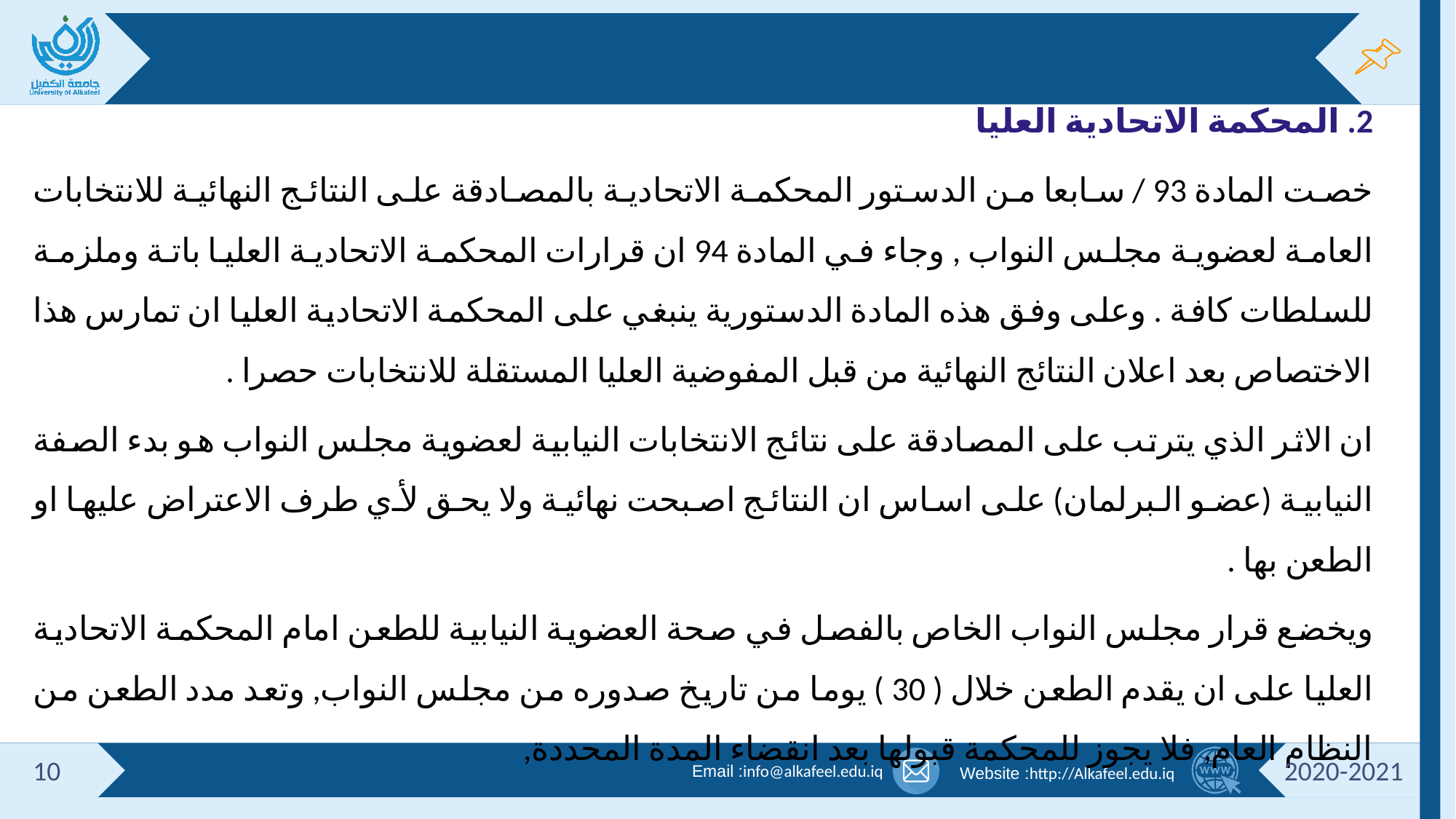

#
2. المحكمة الاتحادية العليا
خصت المادة 93 / سابعا من الدستور المحكمة الاتحادية بالمصادقة على النتائج النهائية للانتخابات العامة لعضوية مجلس النواب , وجاء في المادة 94 ان قرارات المحكمة الاتحادية العليا باتة وملزمة للسلطات كافة . وعلى وفق هذه المادة الدستورية ينبغي على المحكمة الاتحادية العليا ان تمارس هذا الاختصاص بعد اعلان النتائج النهائية من قبل المفوضية العليا المستقلة للانتخابات حصرا .
ان الاثر الذي يترتب على المصادقة على نتائج الانتخابات النيابية لعضوية مجلس النواب هو بدء الصفة النيابية (عضو البرلمان) على اساس ان النتائج اصبحت نهائية ولا يحق لأي طرف الاعتراض عليها او الطعن بها .
ويخضع قرار مجلس النواب الخاص بالفصل في صحة العضوية النيابية للطعن امام المحكمة الاتحادية العليا على ان يقدم الطعن خلال ( 30 ) يوما من تاريخ صدوره من مجلس النواب, وتعد مدد الطعن من النظام العام, فلا يجوز للمحكمة قبولها بعد انقضاء المدة المحددة,
10
2020-2021